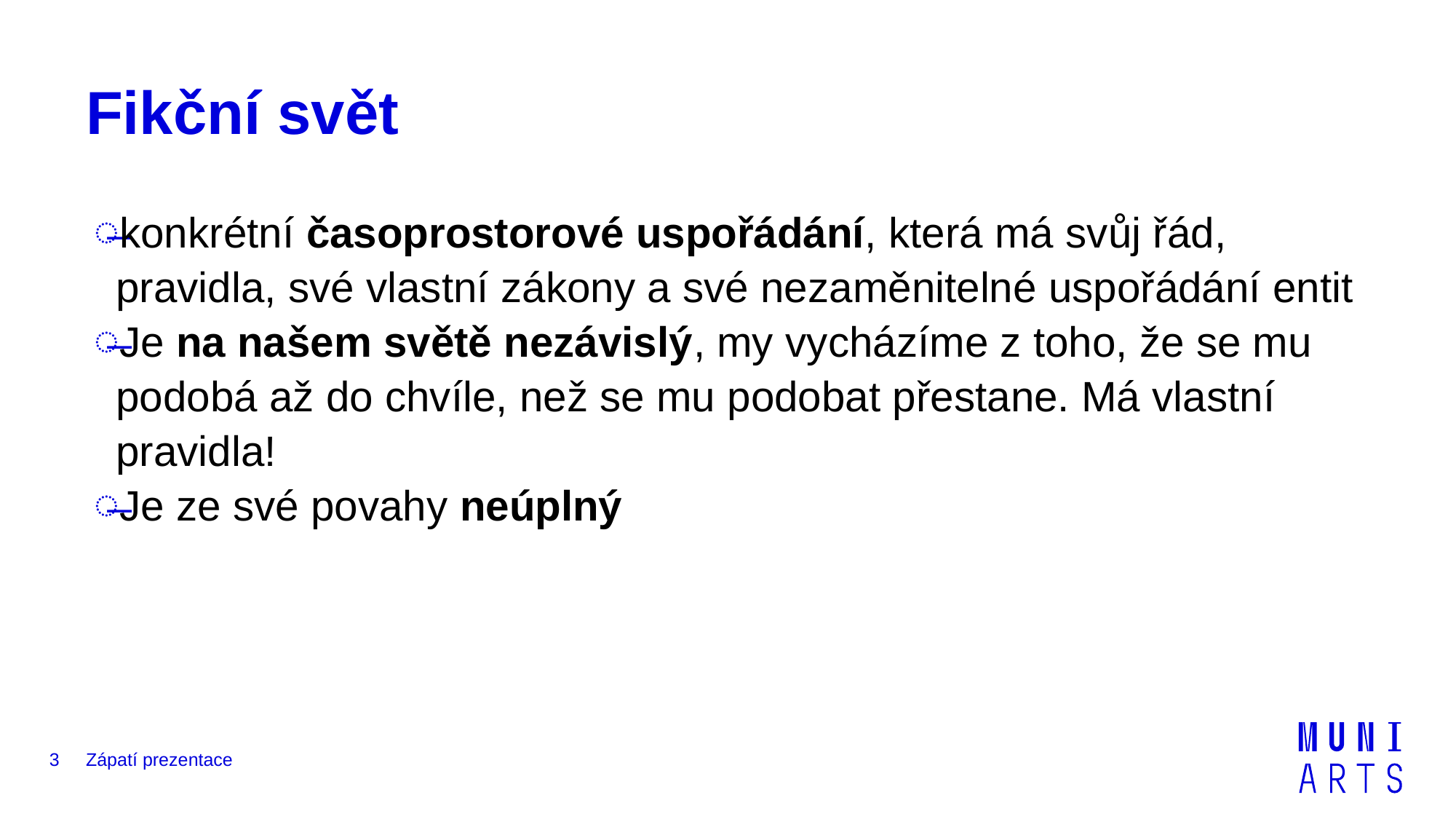

# Fikční svět
konkrétní časoprostorové uspořádání, která má svůj řád, pravidla, své vlastní zákony a své nezaměnitelné uspořádání entit
Je na našem světě nezávislý, my vycházíme z toho, že se mu podobá až do chvíle, než se mu podobat přestane. Má vlastní pravidla!
Je ze své povahy neúplný
3
Zápatí prezentace